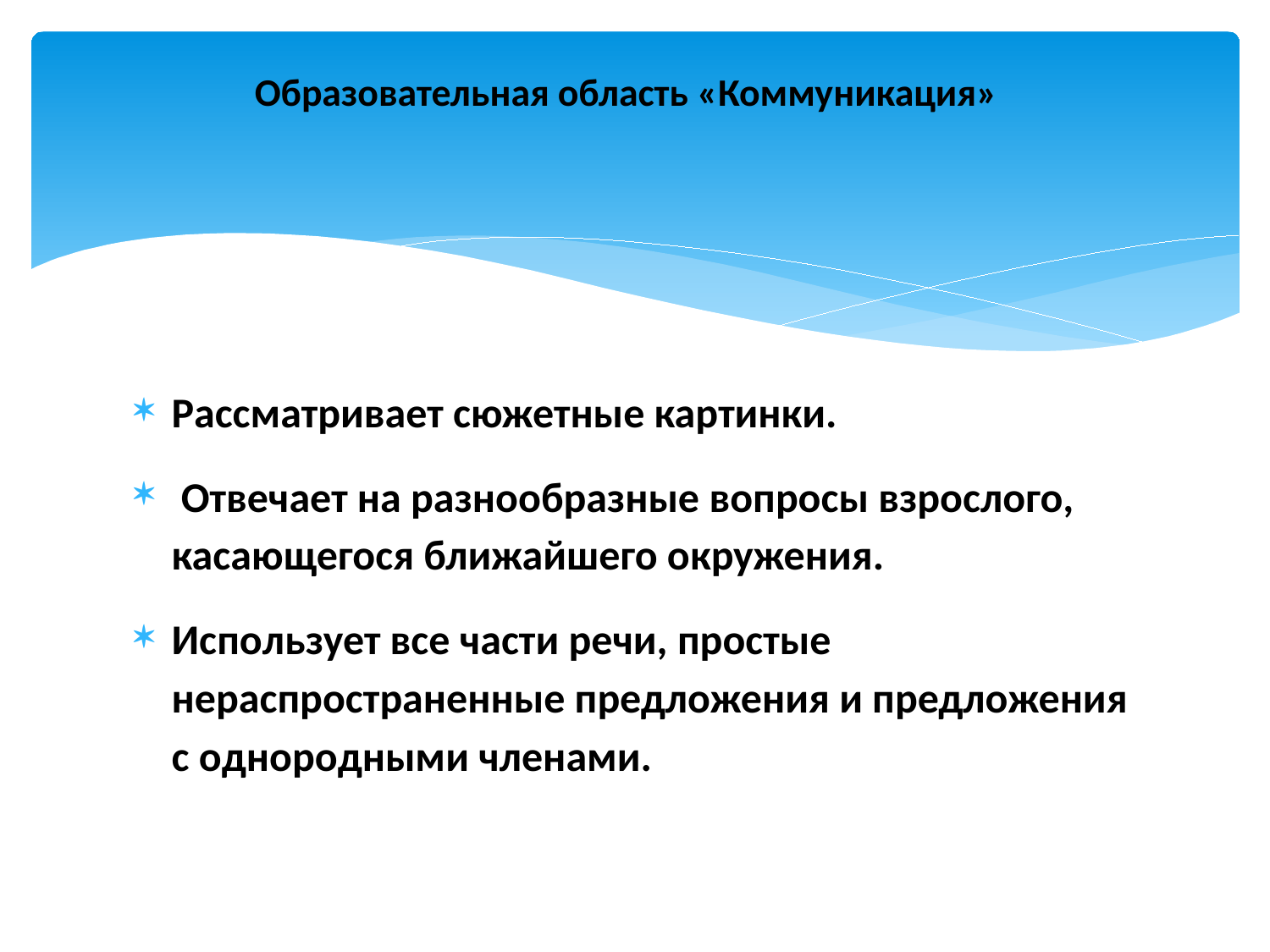

# Образовательная область «Коммуникация»
Рассматривает сюжетные картинки.
 Отвечает на разнообразные вопросы взрослого, касающегося ближайшего окружения.
Использует все части речи, простые нераспространенные предложения и предложения с однородными членами.